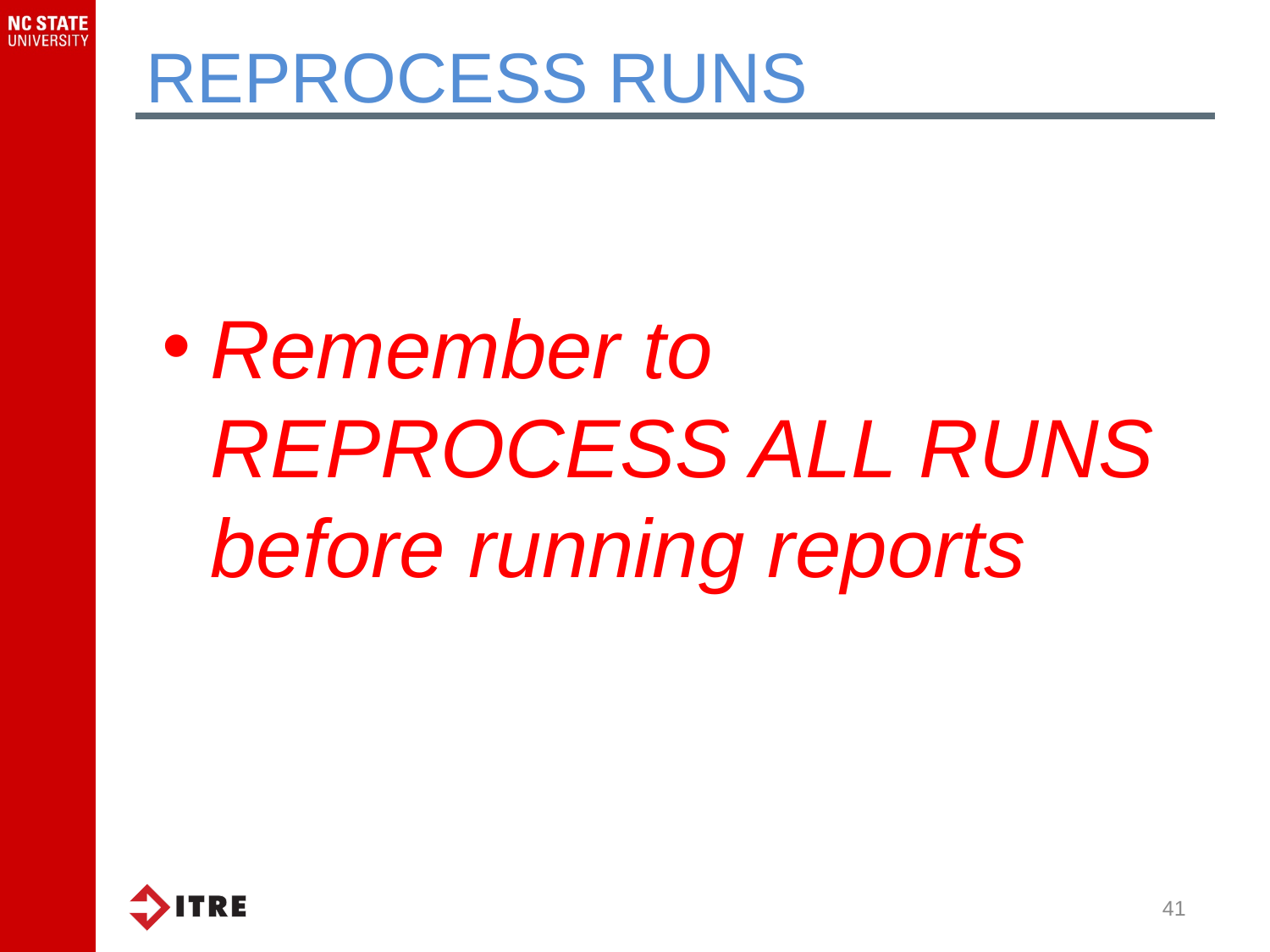

REPROCESS RUNS

Remember to REPROCESS ALL RUNS before running reports
41